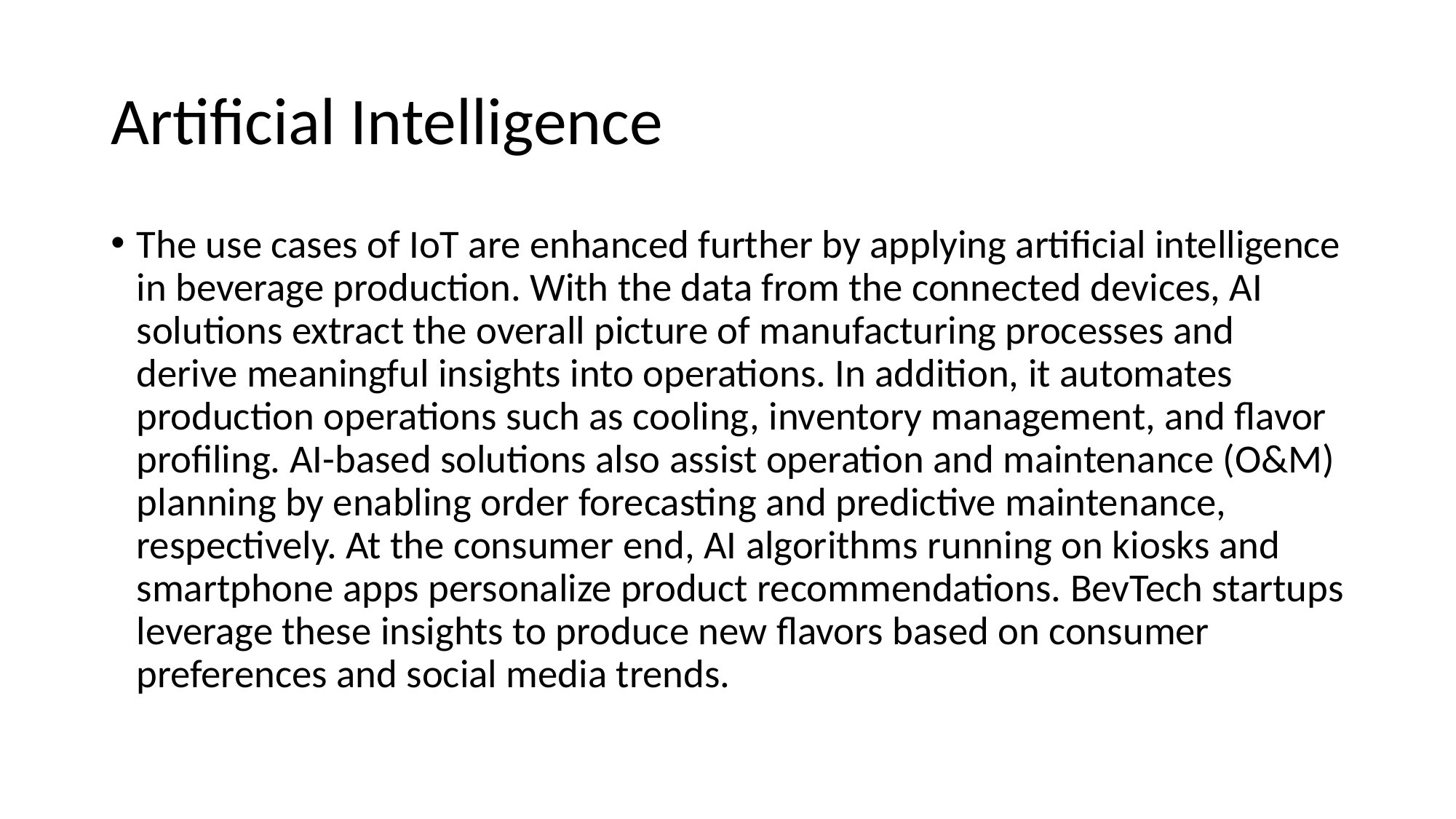

# Artificial Intelligence
The use cases of IoT are enhanced further by applying artificial intelligence in beverage production. With the data from the connected devices, AI solutions extract the overall picture of manufacturing processes and derive meaningful insights into operations. In addition, it automates production operations such as cooling, inventory management, and flavor profiling. AI-based solutions also assist operation and maintenance (O&M) planning by enabling order forecasting and predictive maintenance, respectively. At the consumer end, AI algorithms running on kiosks and smartphone apps personalize product recommendations. BevTech startups leverage these insights to produce new flavors based on consumer preferences and social media trends.